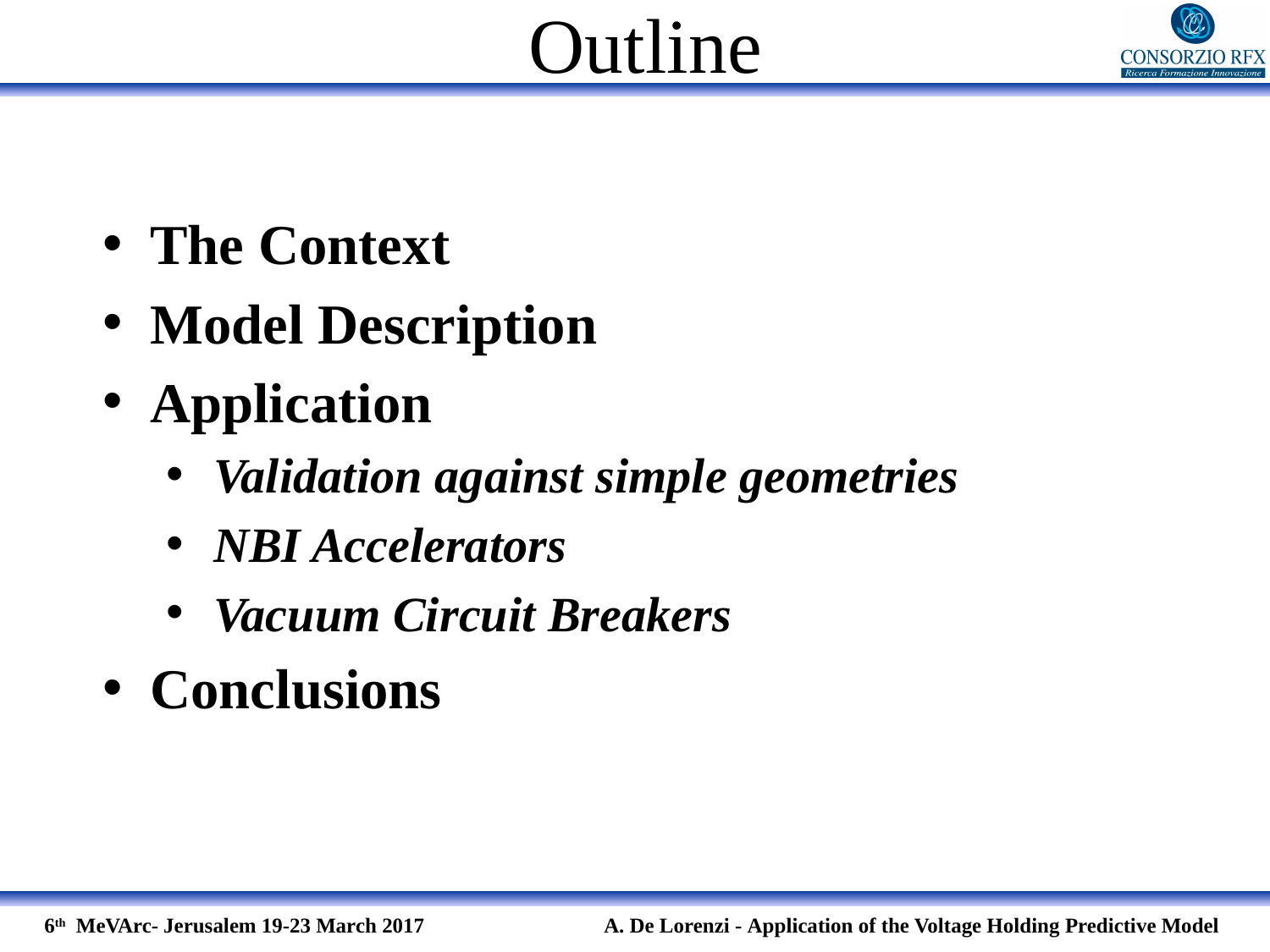

# Outline
The Context
Model Description
Application
Validation against simple geometries
NBI Accelerators
Vacuum Circuit Breakers
Conclusions